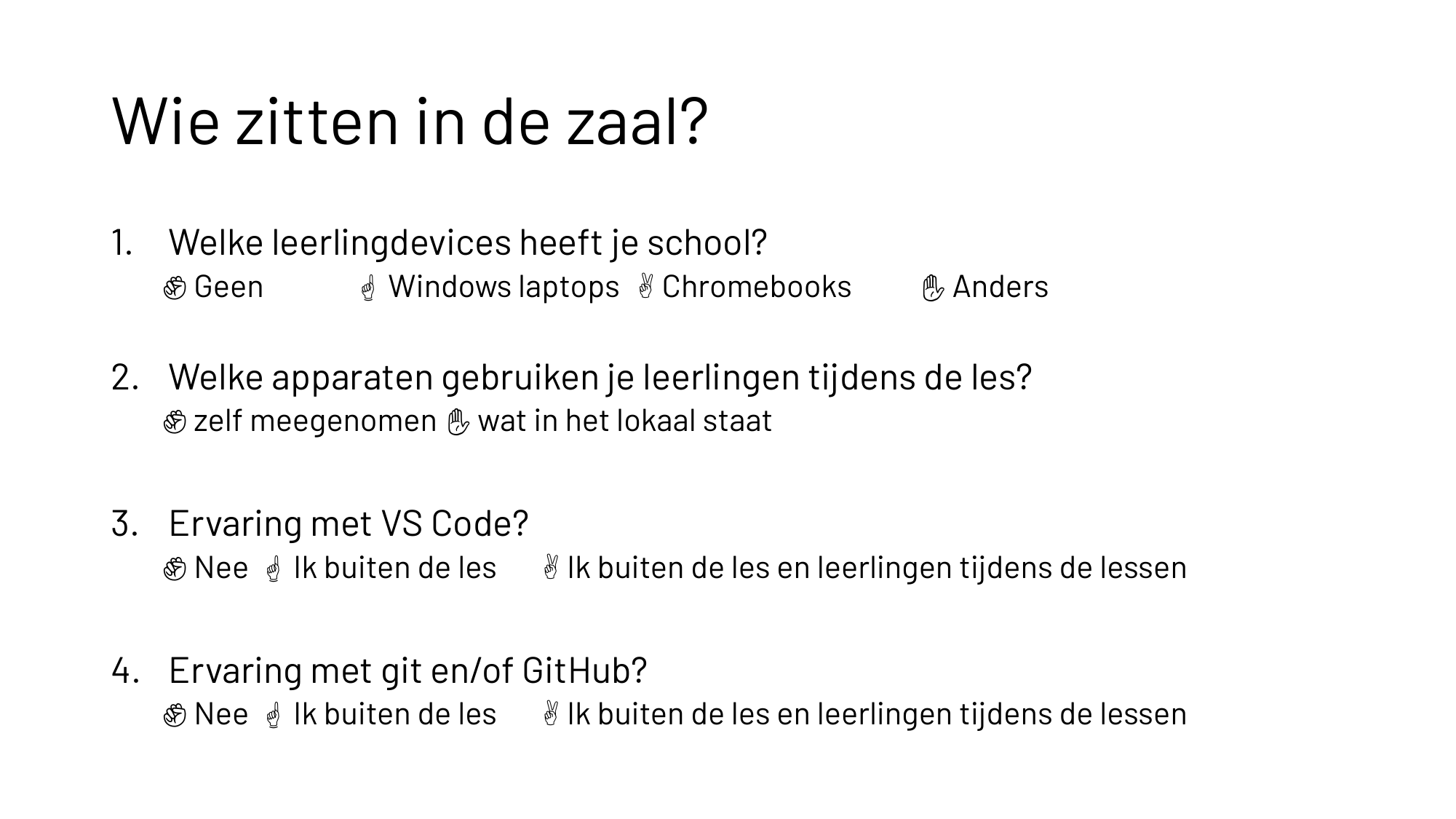

# Wie zitten in de zaal?
Welke leerlingdevices heeft je school?
✊ Geen	☝️ Windows laptops	✌️ Chromebooks	✋ Anders

Welke apparaten gebruiken je leerlingen tijdens de les?
✊ zelf meegenomen 					✋ wat in het lokaal staat

Ervaring met VS Code?
✊ Nee 	☝️ Ik buiten de les	✌️ Ik buiten de les en leerlingen tijdens de lessen

Ervaring met git en/of GitHub?
✊ Nee 	☝️ Ik buiten de les	✌️ Ik buiten de les en leerlingen tijdens de lessen